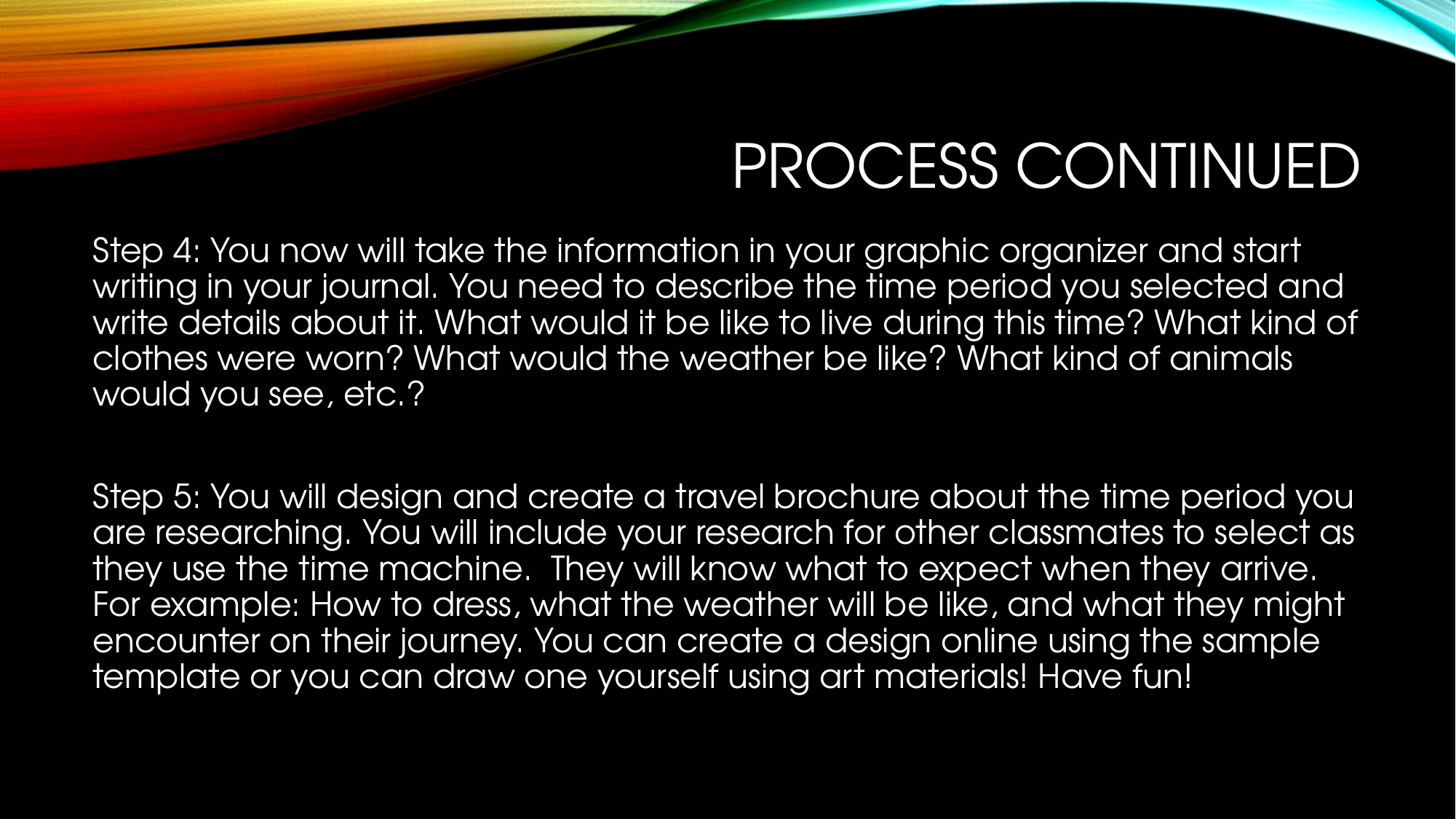

# Process Continued
Step 4: You now will take the information in your graphic organizer and start writing in your journal. You need to describe the time period you selected and write details about it. What would it be like to live during this time? What kind of clothes were worn? What would the weather be like? What kind of animals would you see, etc.?

Step 5: You will design and create a travel brochure about the time period you are researching. You will include your research for other classmates to select as they use the time machine.  They will know what to expect when they arrive. For example: How to dress, what the weather will be like, and what they might encounter on their journey. You can create a design online using the sample template or you can draw one yourself using art materials! Have fun!